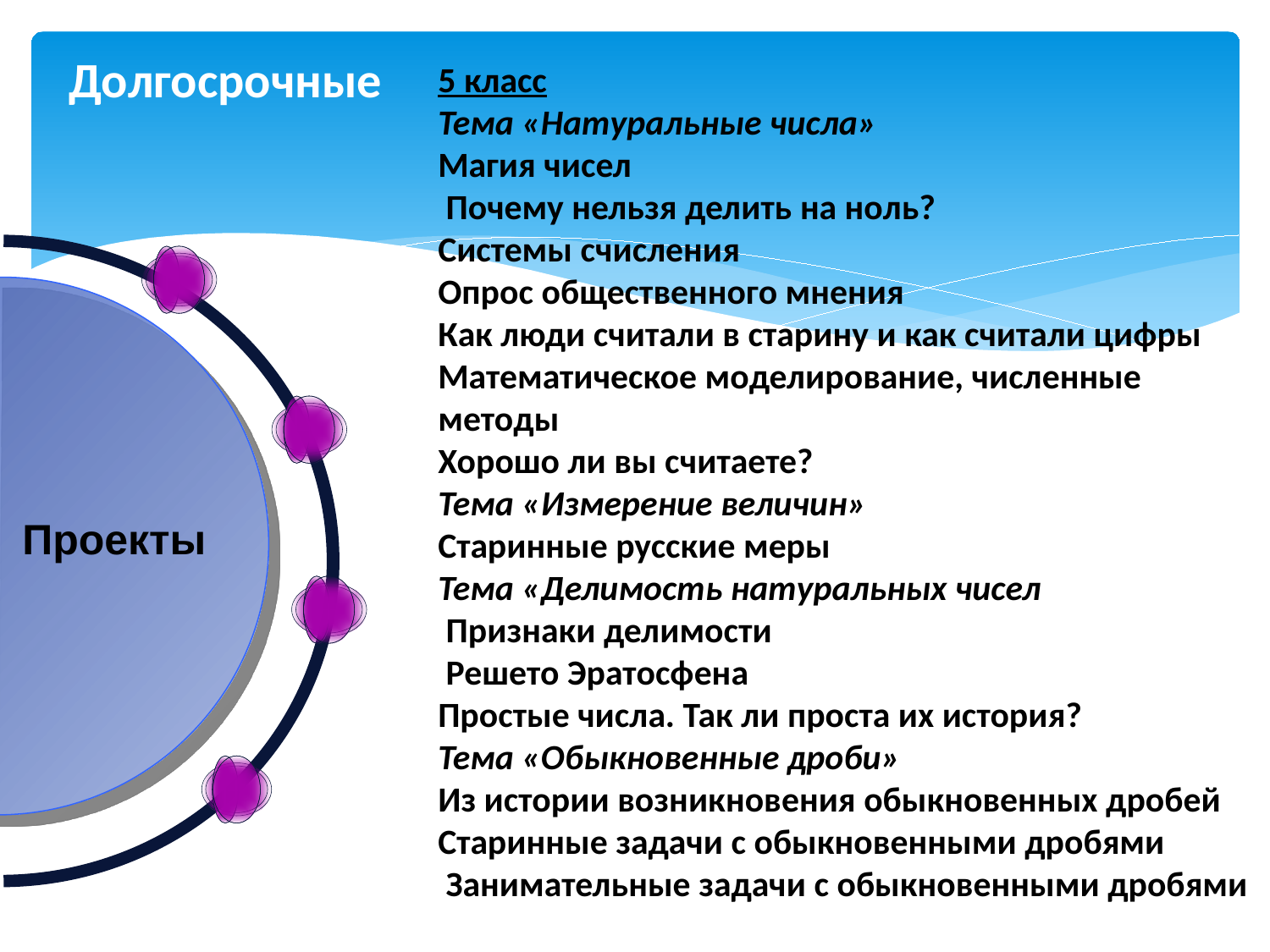

Долгосрочные
5 класс
Тема «Натуральные числа»
Магия чисел
 Почему нельзя делить на ноль?
Системы счисления
Опрос общественного мнения
Как люди считали в старину и как считали цифры
Математическое моделирование, численные методы
Хорошо ли вы считаете?
Тема «Измерение величин»
Старинные русские меры
Тема «Делимость натуральных чисел
 Признаки делимости
 Решето Эратосфена
Простые числа. Так ли проста их история?
Тема «Обыкновенные дроби»
Из истории возникновения обыкновенных дробей
Старинные задачи с обыкновенными дробями
 Занимательные задачи с обыкновенными дробями

Проекты